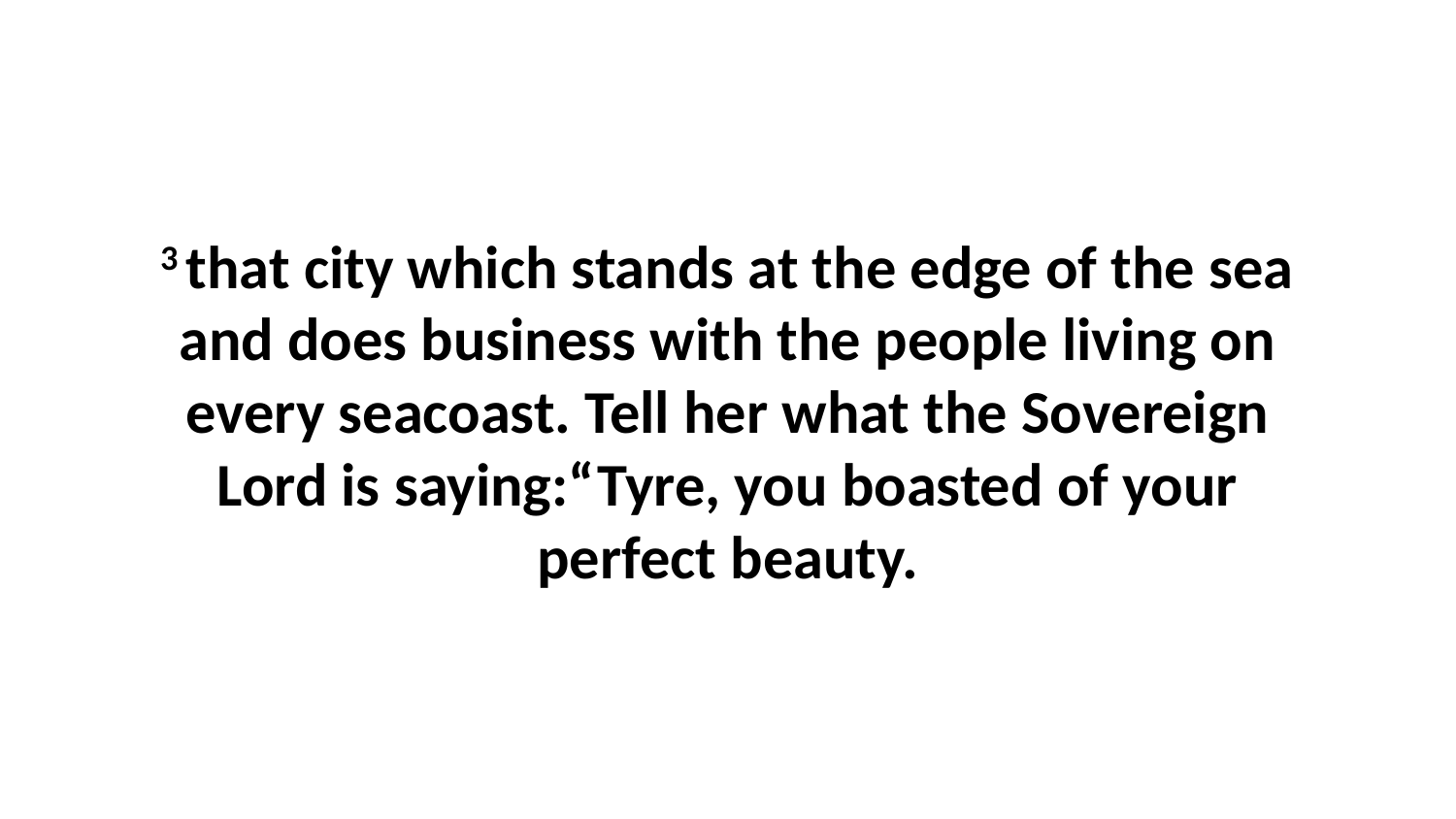

3 that city which stands at the edge of the sea and does business with the people living on every seacoast. Tell her what the Sovereign Lord is saying:“Tyre, you boasted of your perfect beauty.